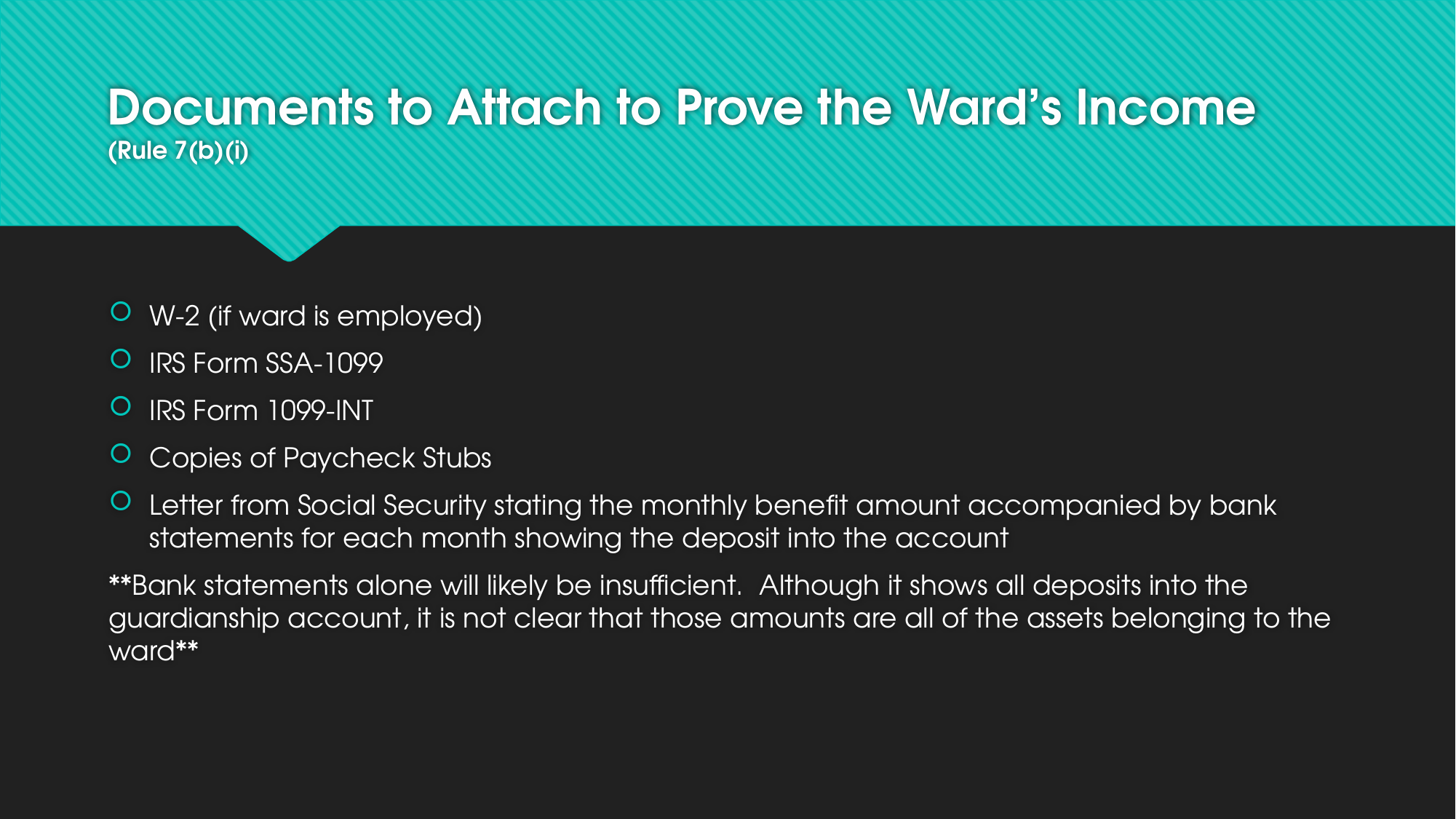

# Documents to Attach to Prove the Ward’s Income (Rule 7(b)(i)
W-2 (if ward is employed)
IRS Form SSA-1099
IRS Form 1099-INT
Copies of Paycheck Stubs
Letter from Social Security stating the monthly benefit amount accompanied by bank statements for each month showing the deposit into the account
**Bank statements alone will likely be insufficient.  Although it shows all deposits into the guardianship account, it is not clear that those amounts are all of the assets belonging to the ward**